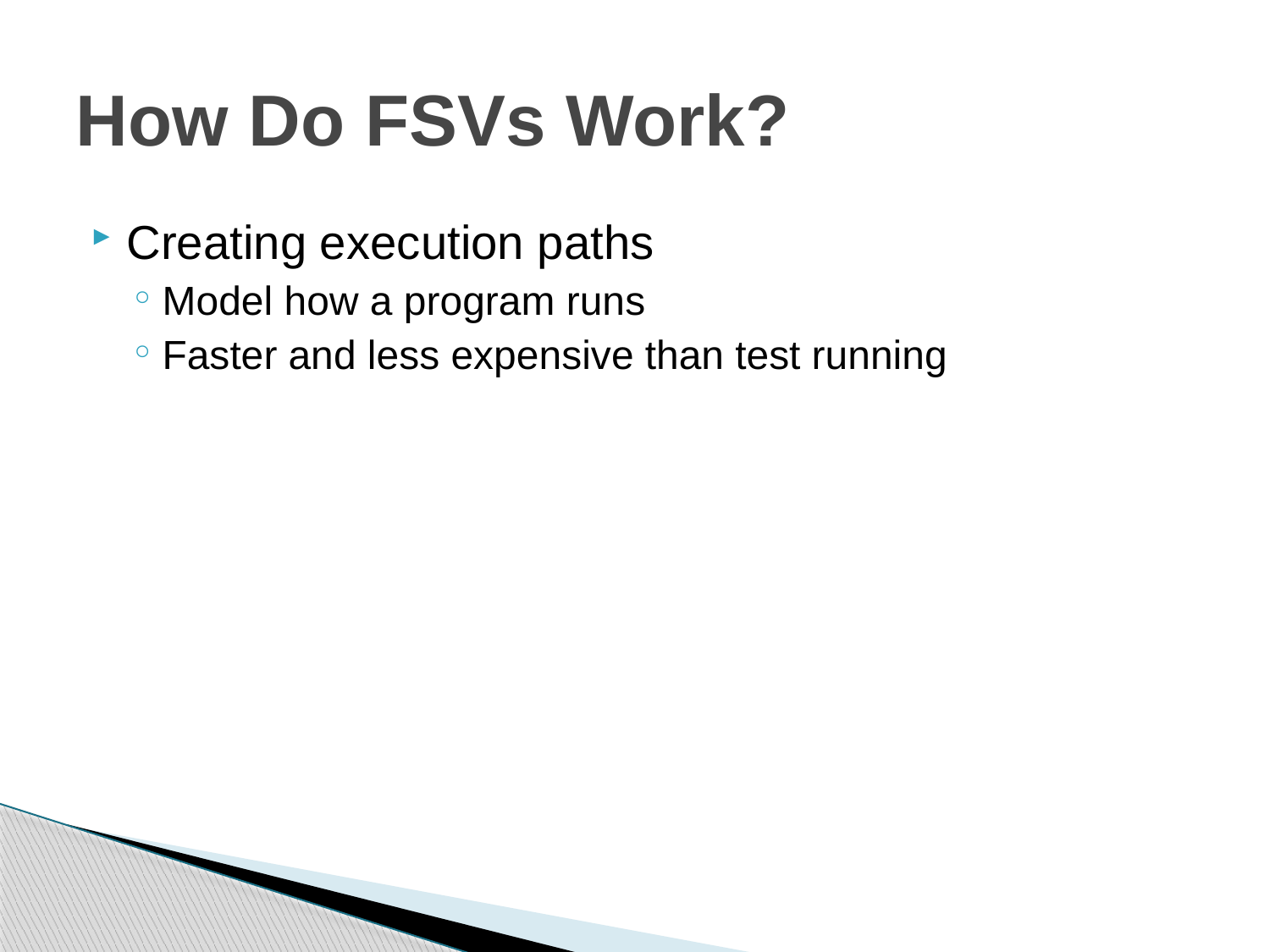

# How Do FSVs Work?
Creating execution paths
Model how a program runs
Faster and less expensive than test running